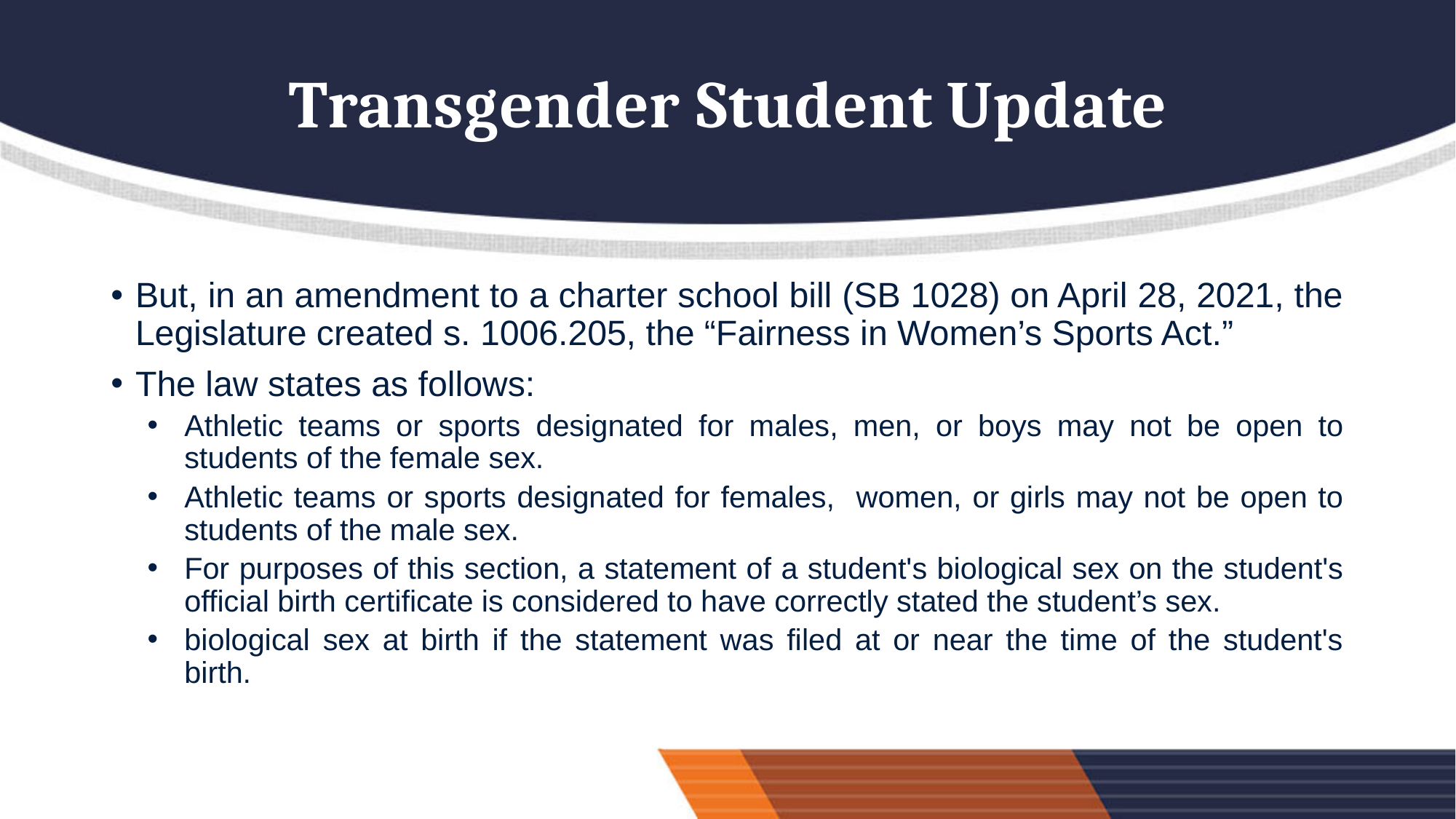

# Transgender Student Update
But, in an amendment to a charter school bill (SB 1028) on April 28, 2021, the Legislature created s. 1006.205, the “Fairness in Women’s Sports Act.”
The law states as follows:
Athletic teams or sports designated for males, men, or boys may not be open to students of the female sex.
Athletic teams or sports designated for females,  women, or girls may not be open to students of the male sex.
For purposes of this section, a statement of a student's biological sex on the student's official birth certificate is considered to have correctly stated the student’s sex.
biological sex at birth if the statement was filed at or near the time of the student's birth.